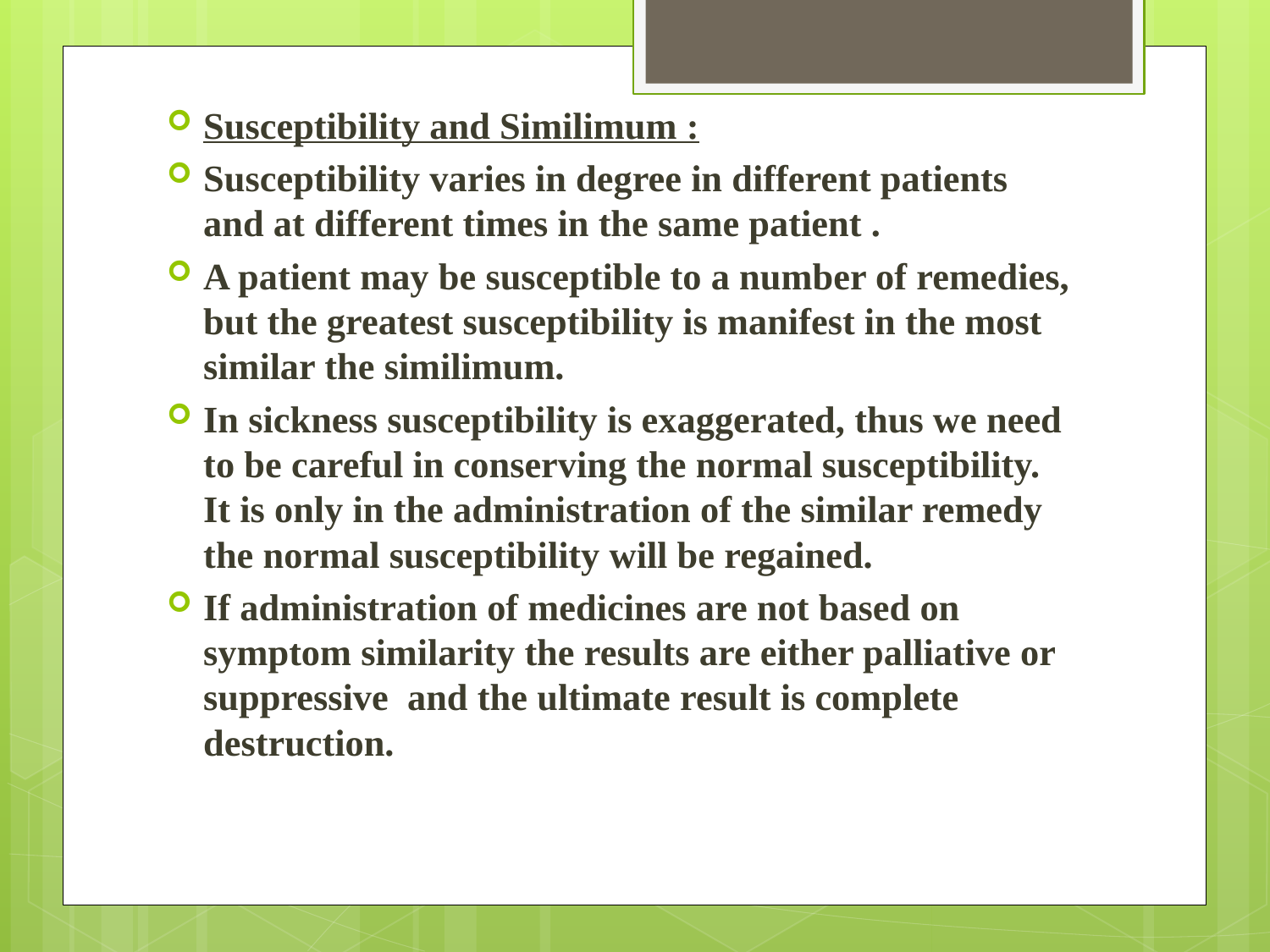

Susceptibility and Similimum :
Susceptibility varies in degree in different patients and at different times in the same patient .
A patient may be susceptible to a number of remedies, but the greatest susceptibility is manifest in the most similar the similimum.
In sickness susceptibility is exaggerated, thus we need to be careful in conserving the normal susceptibility. It is only in the administration of the similar remedy the normal susceptibility will be regained.
If administration of medicines are not based on symptom similarity the results are either palliative or suppressive  and the ultimate result is complete destruction.

#